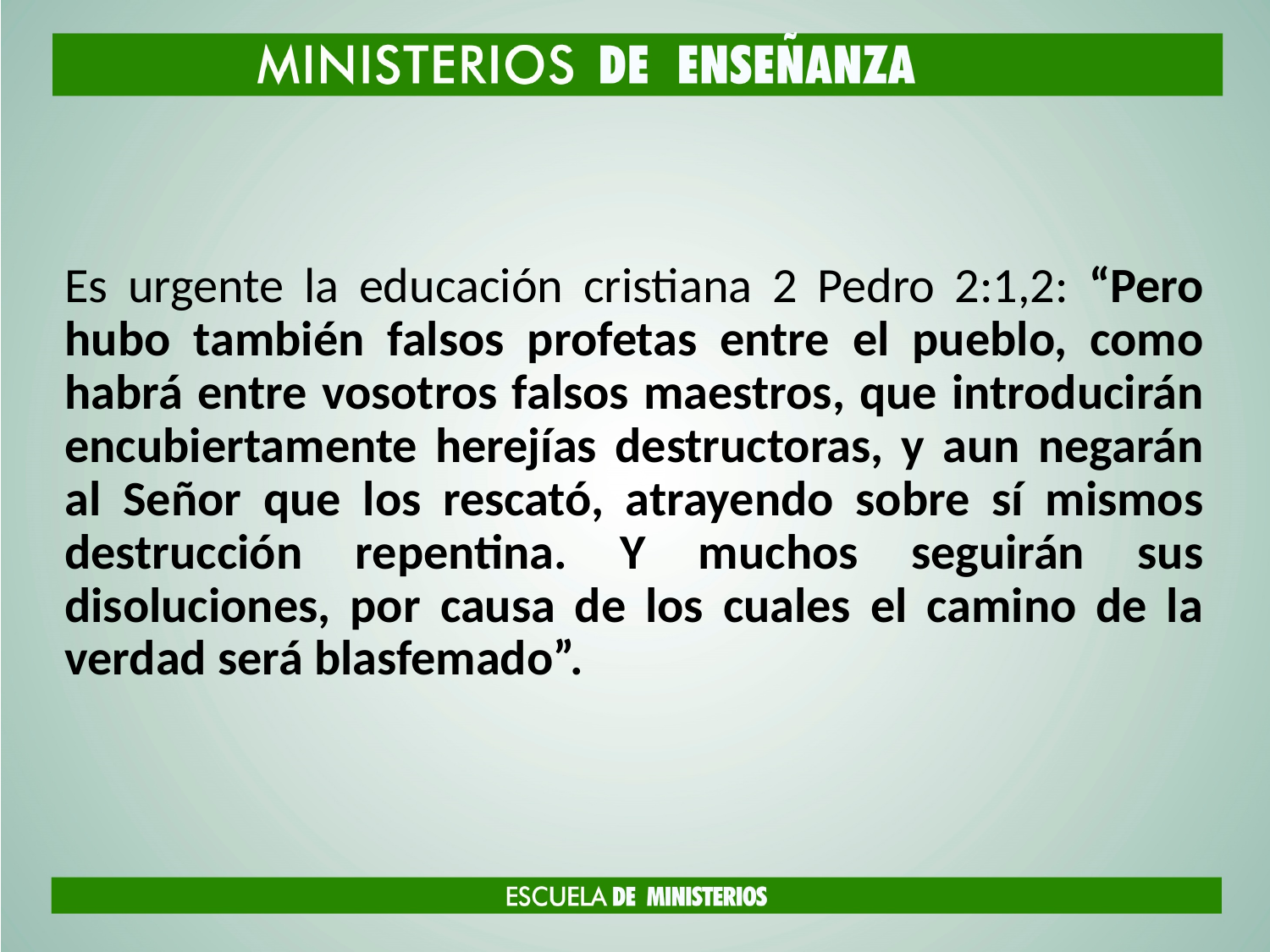

#
Es urgente la educación cristiana 2 Pedro 2:1,2: “Pero hubo también falsos profetas entre el pueblo, como habrá entre vosotros falsos maestros, que introducirán encubiertamente herejías destructoras, y aun negarán al Señor que los rescató, atrayendo sobre sí mismos destrucción repentina. Y muchos seguirán sus disoluciones, por causa de los cuales el camino de la verdad será blasfemado”.